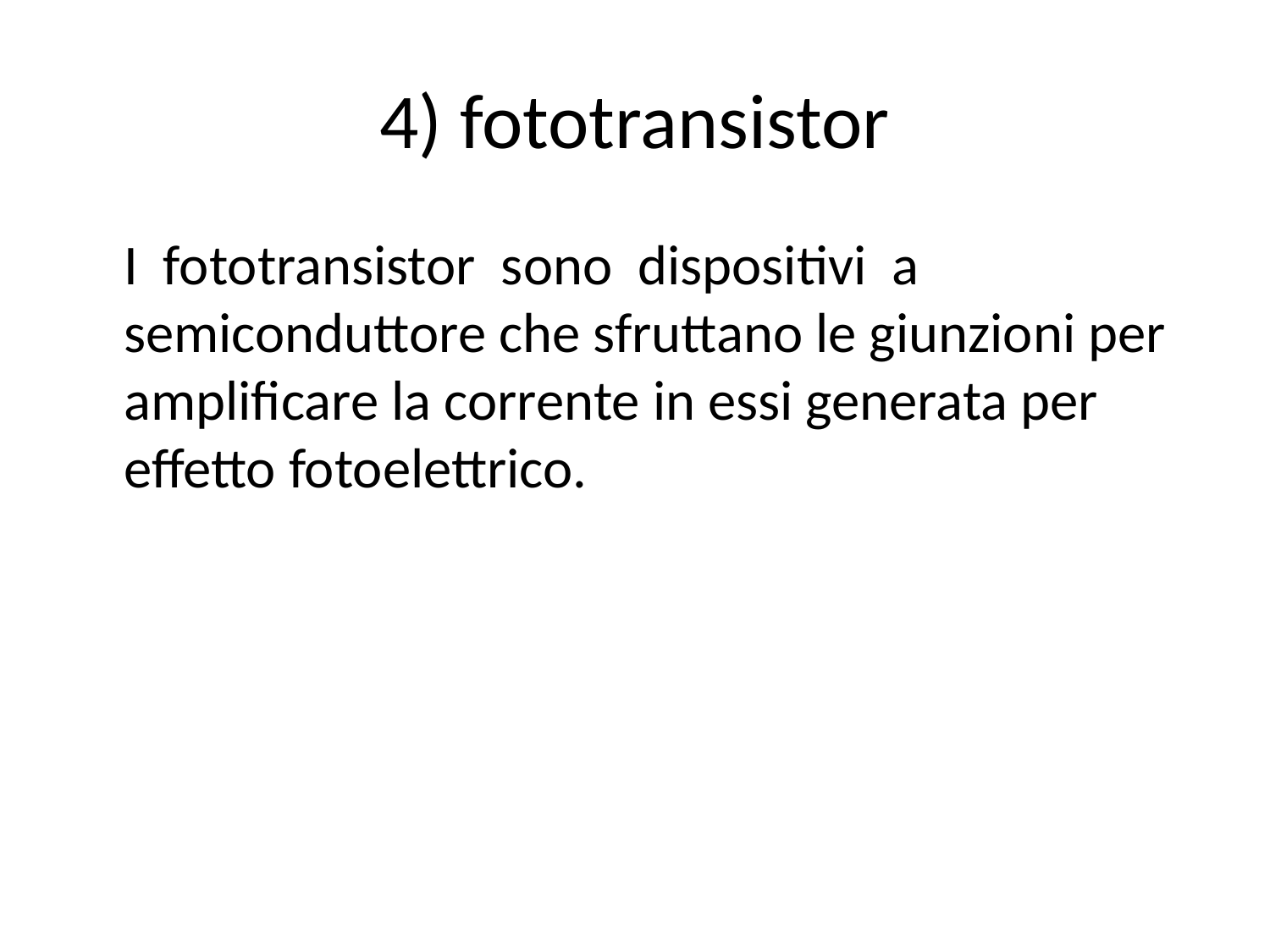

# 4) fototransistor
	I  fototransistor  sono  dispositivi  a semiconduttore che sfruttano le giunzioni per amplificare la corrente in essi generata per effetto fotoelettrico.